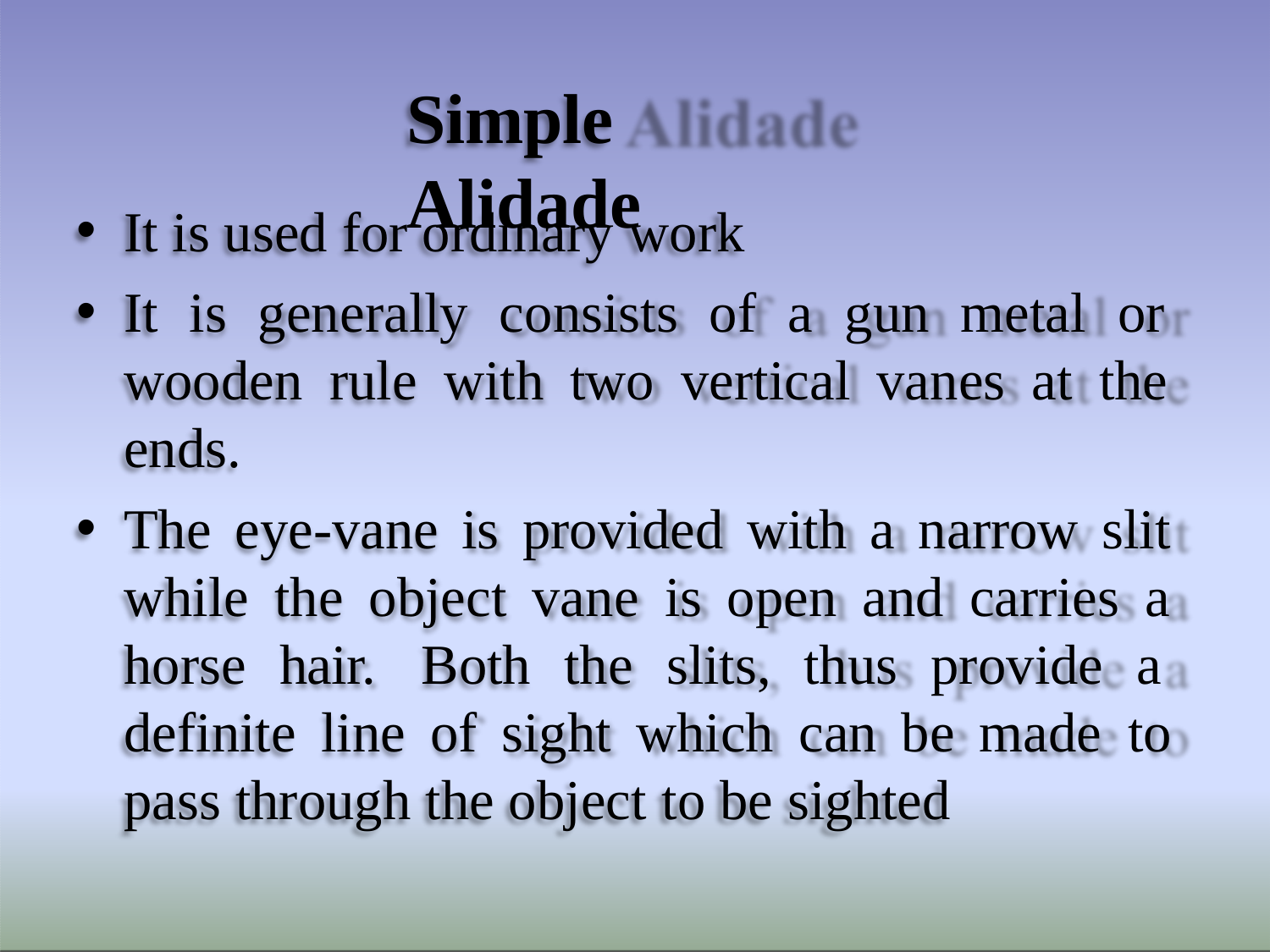

# Simple Alidade

It is used for ordinary work
It is generally consists of a gun metal or  wooden rule with two vertical vanes at the  ends.
The eye-vane is provided with a narrow slit  while the object vane is open and carries a  horse hair. Both the slits, thus provide a  definite line of sight which can be made to  pass through the object to be sighted